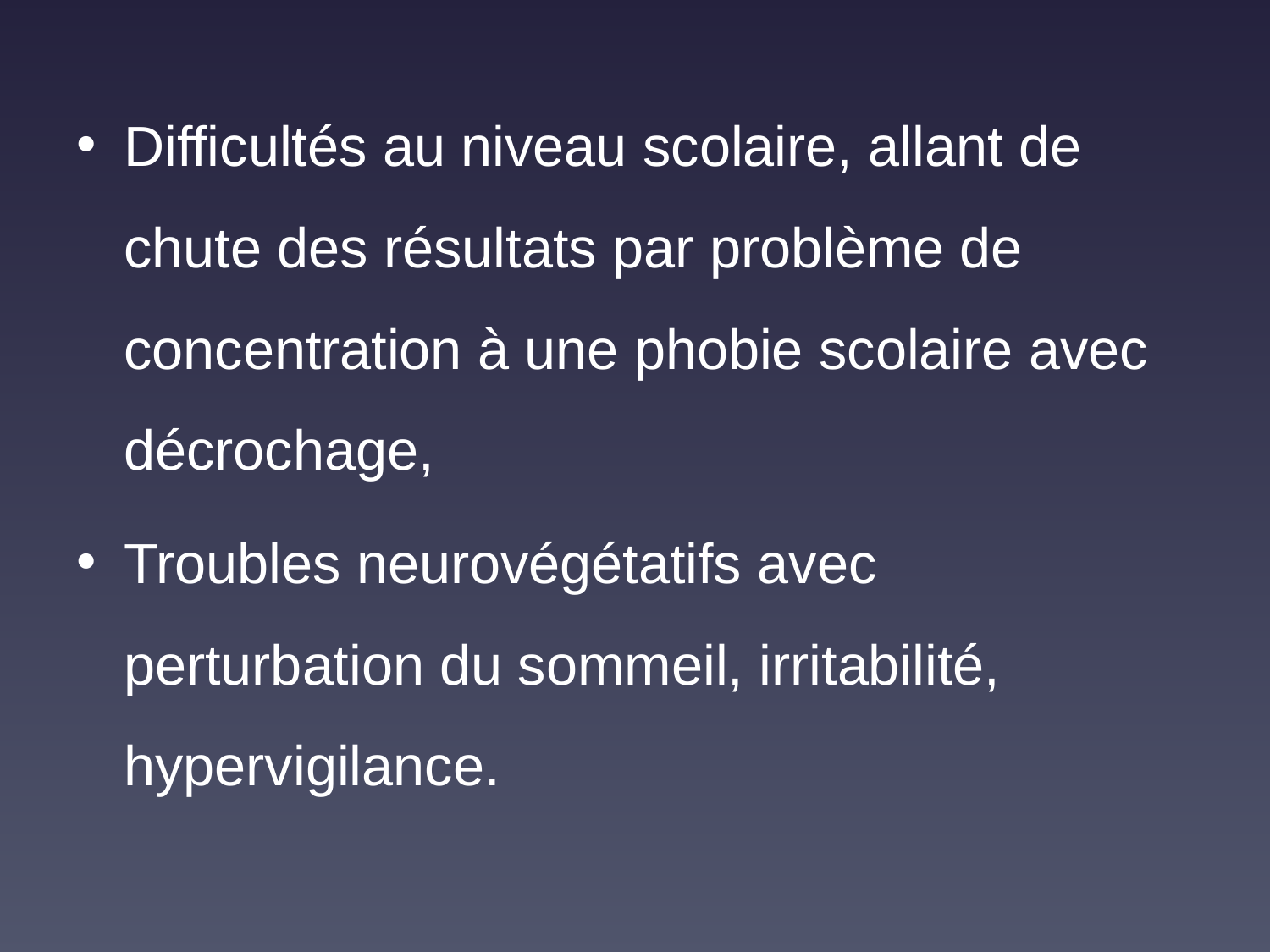

Difficultés au niveau scolaire, allant de chute des résultats par problème de concentration à une phobie scolaire avec décrochage,
Troubles neurovégétatifs avec perturbation du sommeil, irritabilité, hypervigilance.